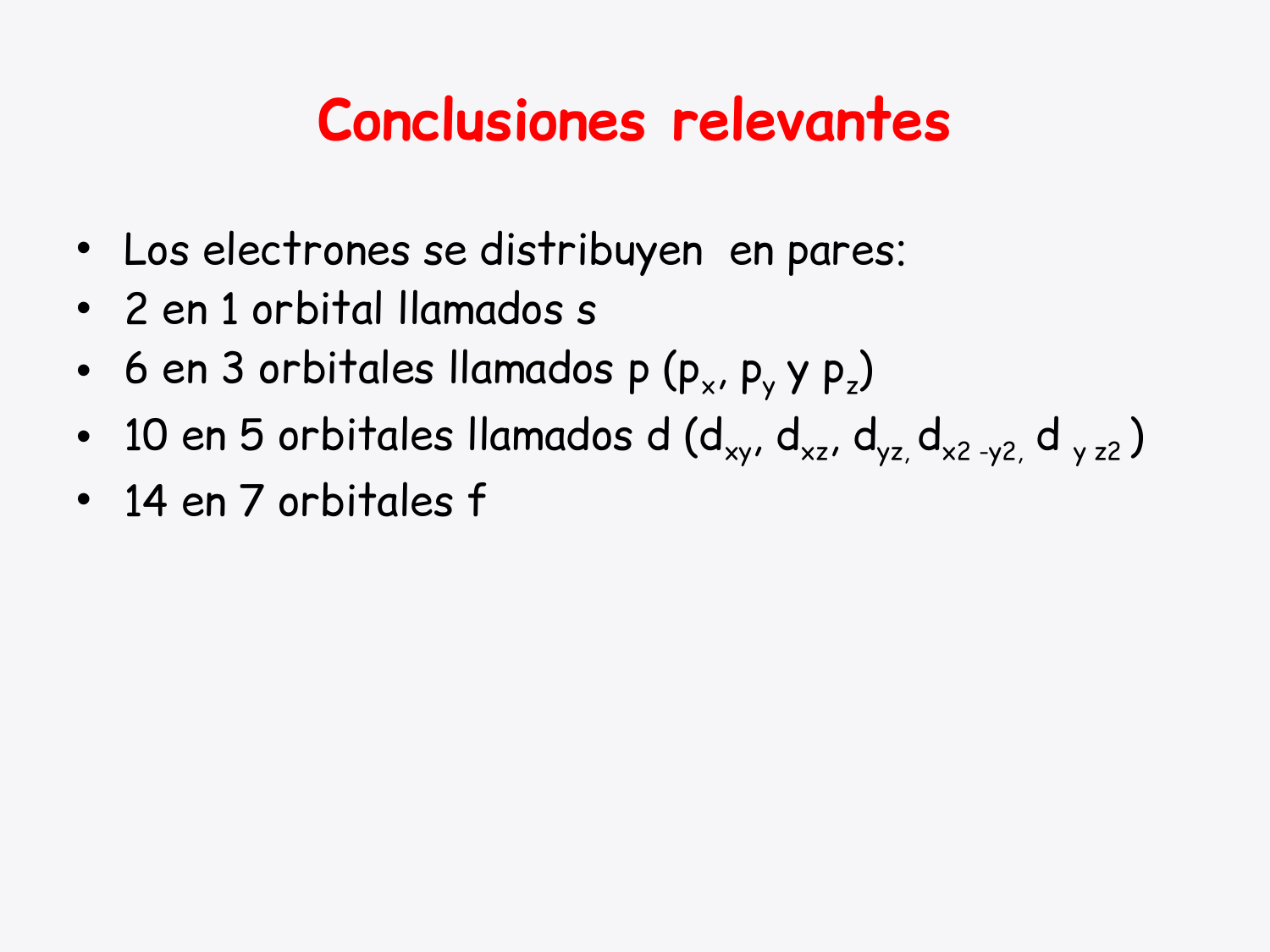

# Conclusiones relevantes
Los electrones se distribuyen  en pares:
2 en 1 orbital llamados s
6 en 3 orbitales llamados p (px, py y pz)
10 en 5 orbitales llamados d (dxy, dxz, dyz, dx2 -y2, d y z2 )
14 en 7 orbitales f